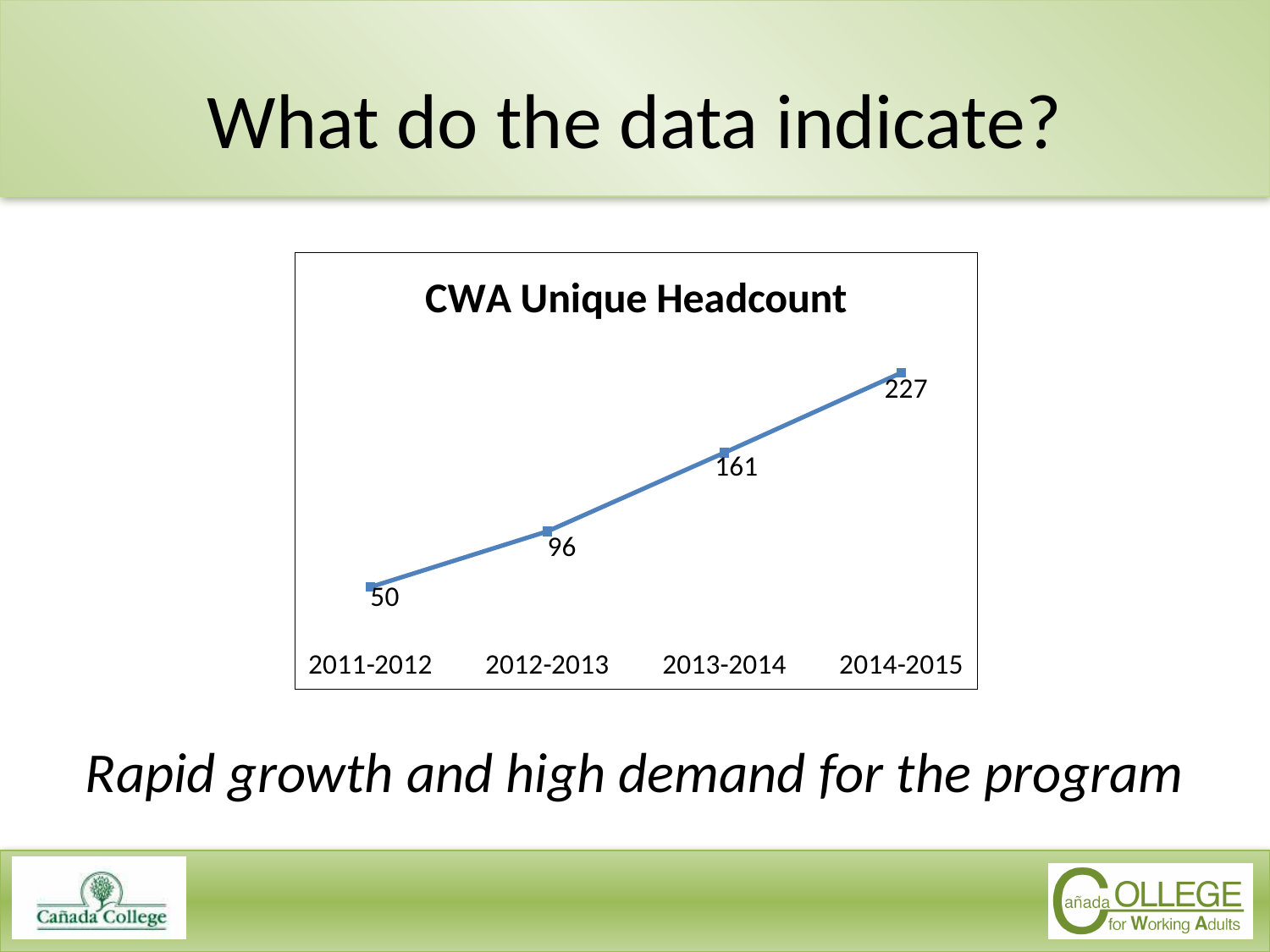

# What do the data indicate?

### Chart: CWA Unique Headcount

| Category |  |
|---|---|
| 2011-2012 | 50.0 |
| 2012-2013 | 96.0 |
| 2013-2014 | 161.0 |
| 2014-2015 | 227.0 |
Rapid growth and high demand for the program